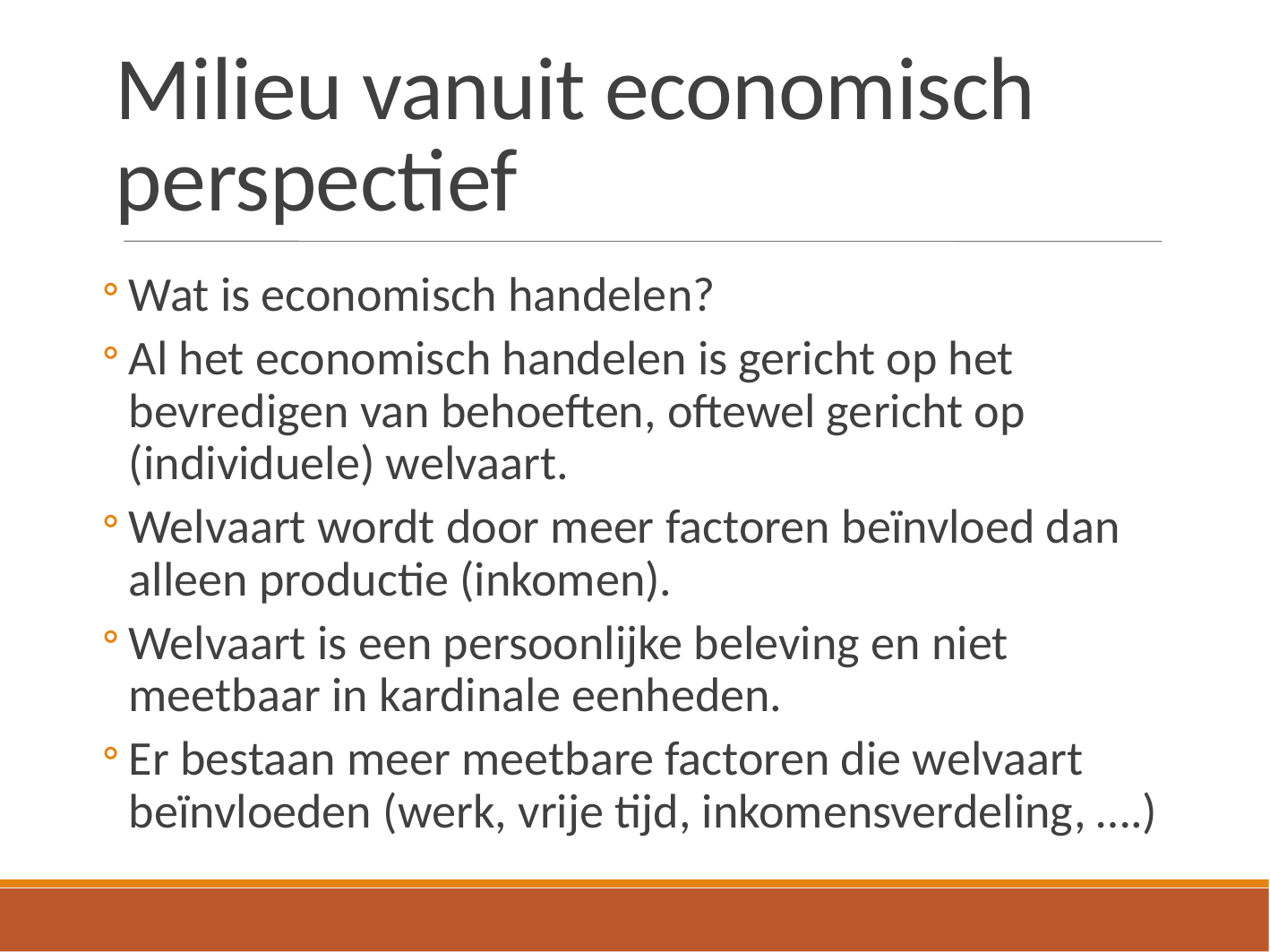

Milieu vanuit economisch
perspectief

Wat is economisch handelen?
Al het economisch handelen is gericht op het bevredigen van behoeften, oftewel gericht op (individuele) welvaart.
Welvaart wordt door meer factoren beïnvloed dan alleen productie (inkomen).
Welvaart is een persoonlijke beleving en niet meetbaar in kardinale eenheden.
Er bestaan meer meetbare factoren die welvaart beïnvloeden (werk, vrije tijd, inkomensverdeling, ….)